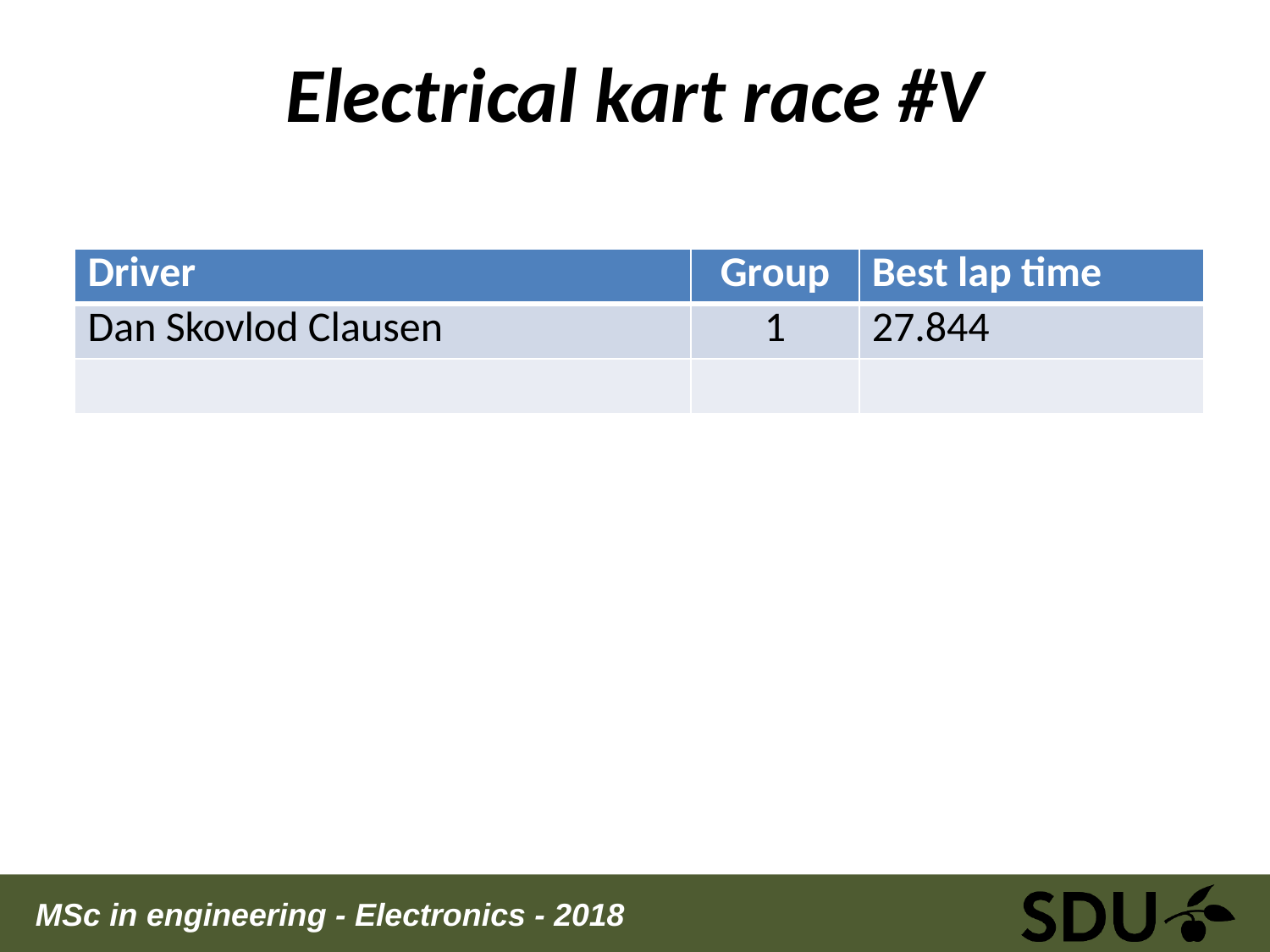

# Electrical kart race #V
| Driver | Group | Best lap time |
| --- | --- | --- |
| Dan Skovlod Clausen | 1 | 27.844 |
|  |  |  |